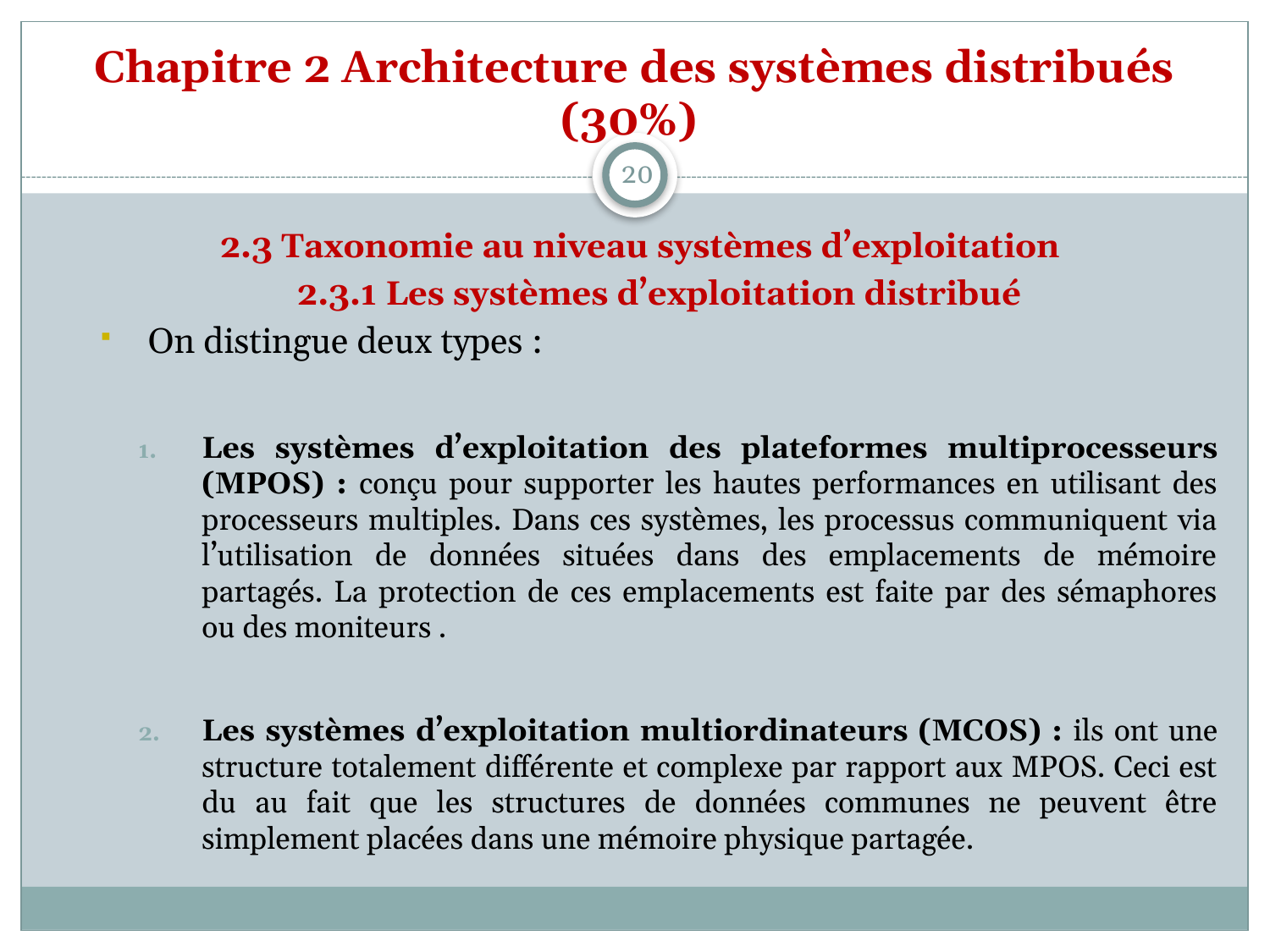

# Chapitre 2 Architecture des systèmes distribués (30%)
20
2.3 Taxonomie au niveau systèmes d’exploitation
2.3.1 Les systèmes d’exploitation distribué
On distingue deux types :

Les systèmes d’exploitation des plateformes multiprocesseurs (MPOS) : conçu pour supporter les hautes performances en utilisant des processeurs multiples. Dans ces systèmes, les processus communiquent via l’utilisation de données situées dans des emplacements de mémoire partagés. La protection de ces emplacements est faite par des sémaphores ou des moniteurs .

Les systèmes d’exploitation multiordinateurs (MCOS) : ils ont une structure totalement différente et complexe par rapport aux MPOS. Ceci est du au fait que les structures de données communes ne peuvent être simplement placées dans une mémoire physique partagée.